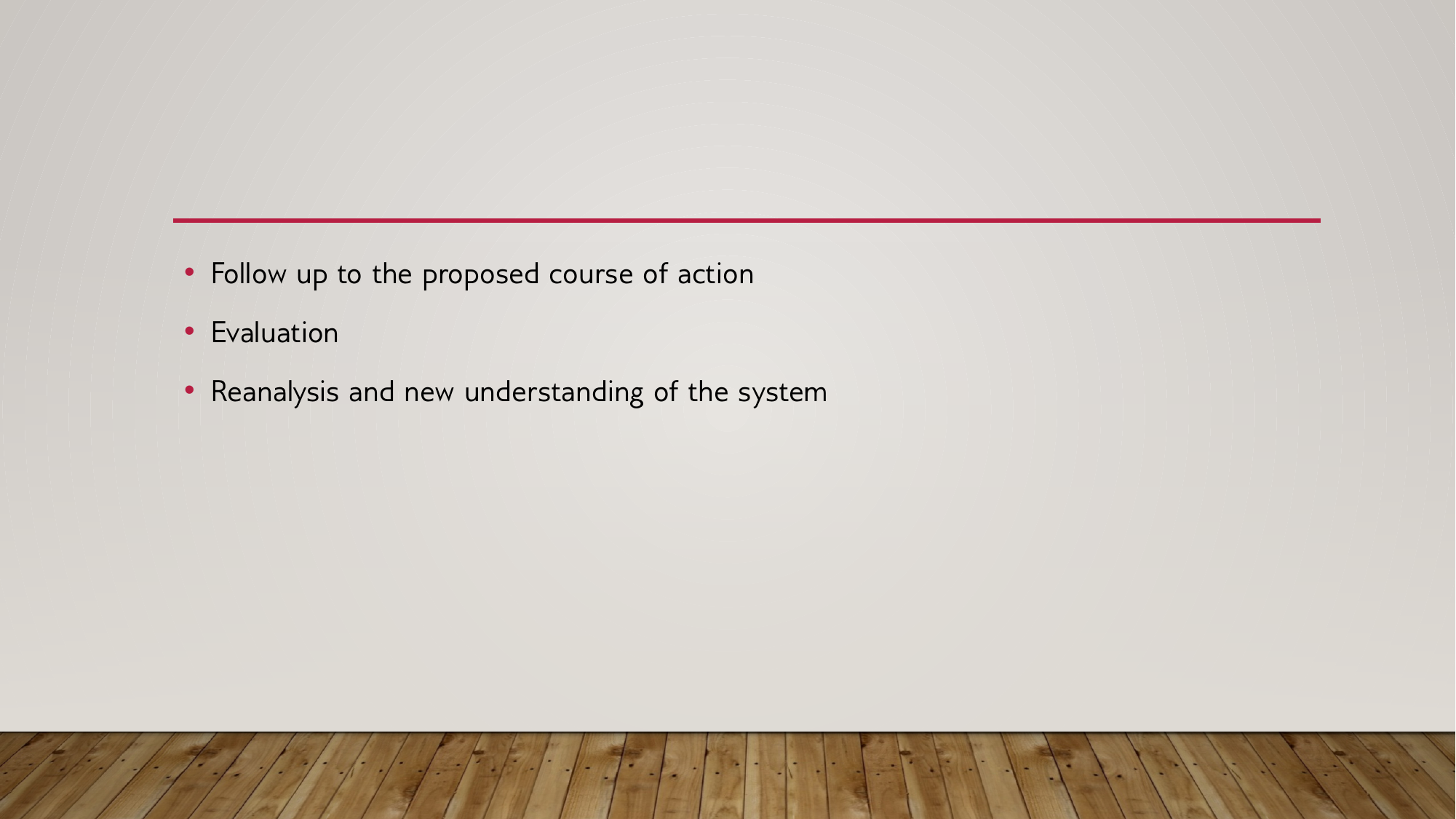

Follow up to the proposed course of action
Evaluation
Reanalysis and new understanding of the system